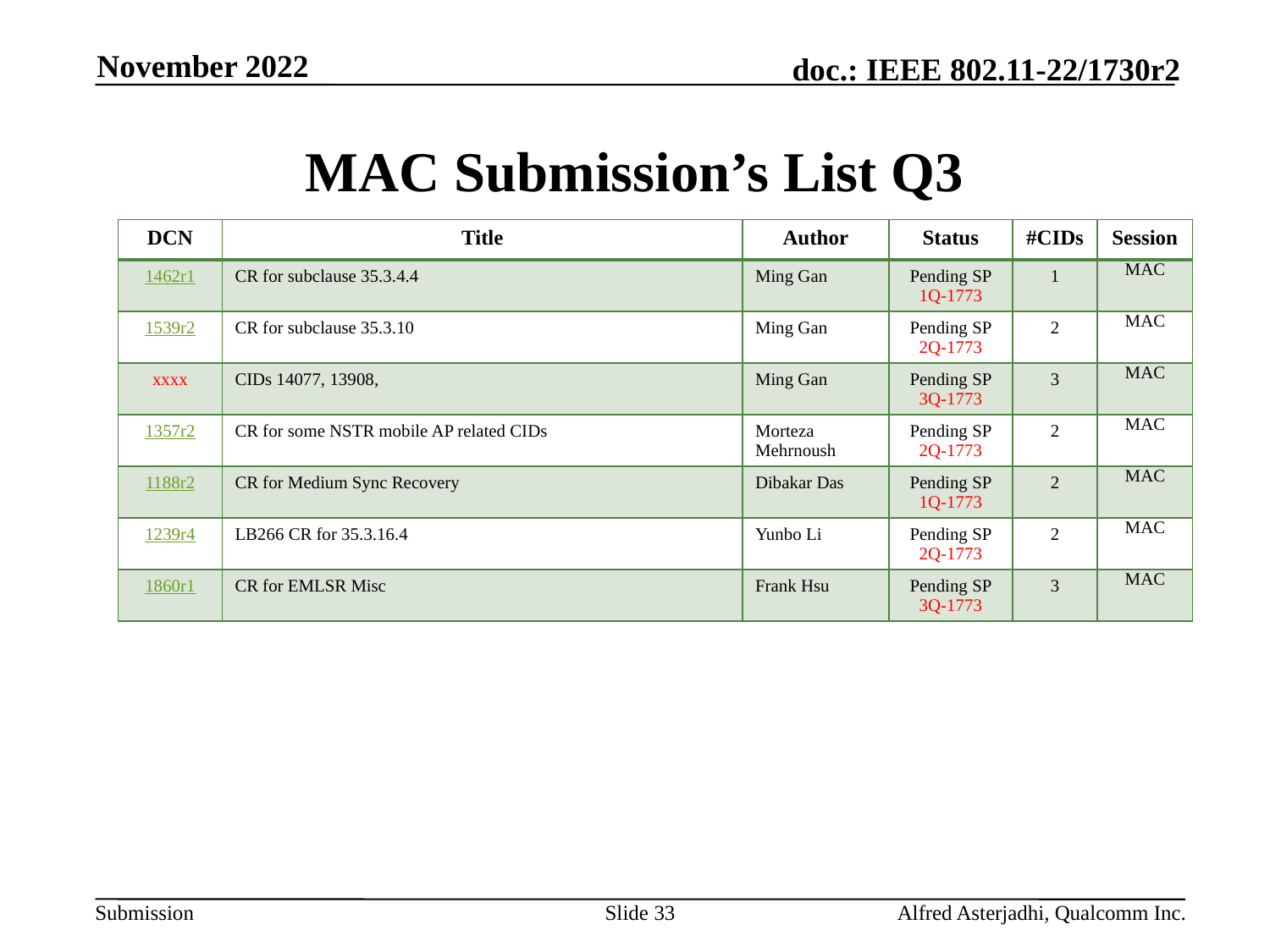

November 2022
# MAC Submission’s List Q3
| DCN | Title | Author | Status | #CIDs | Session |
| --- | --- | --- | --- | --- | --- |
| 1462r1 | CR for subclause 35.3.4.4 | Ming Gan | Pending SP 1Q-1773 | 1 | MAC |
| 1539r2 | CR for subclause 35.3.10 | Ming Gan | Pending SP 2Q-1773 | 2 | MAC |
| xxxx | CIDs 14077, 13908, | Ming Gan | Pending SP 3Q-1773 | 3 | MAC |
| 1357r2 | CR for some NSTR mobile AP related CIDs | Morteza Mehrnoush | Pending SP 2Q-1773 | 2 | MAC |
| 1188r2 | CR for Medium Sync Recovery | Dibakar Das | Pending SP 1Q-1773 | 2 | MAC |
| 1239r4 | LB266 CR for 35.3.16.4 | Yunbo Li | Pending SP 2Q-1773 | 2 | MAC |
| 1860r1 | CR for EMLSR Misc | Frank Hsu | Pending SP 3Q-1773 | 3 | MAC |
Slide 33
Alfred Asterjadhi, Qualcomm Inc.